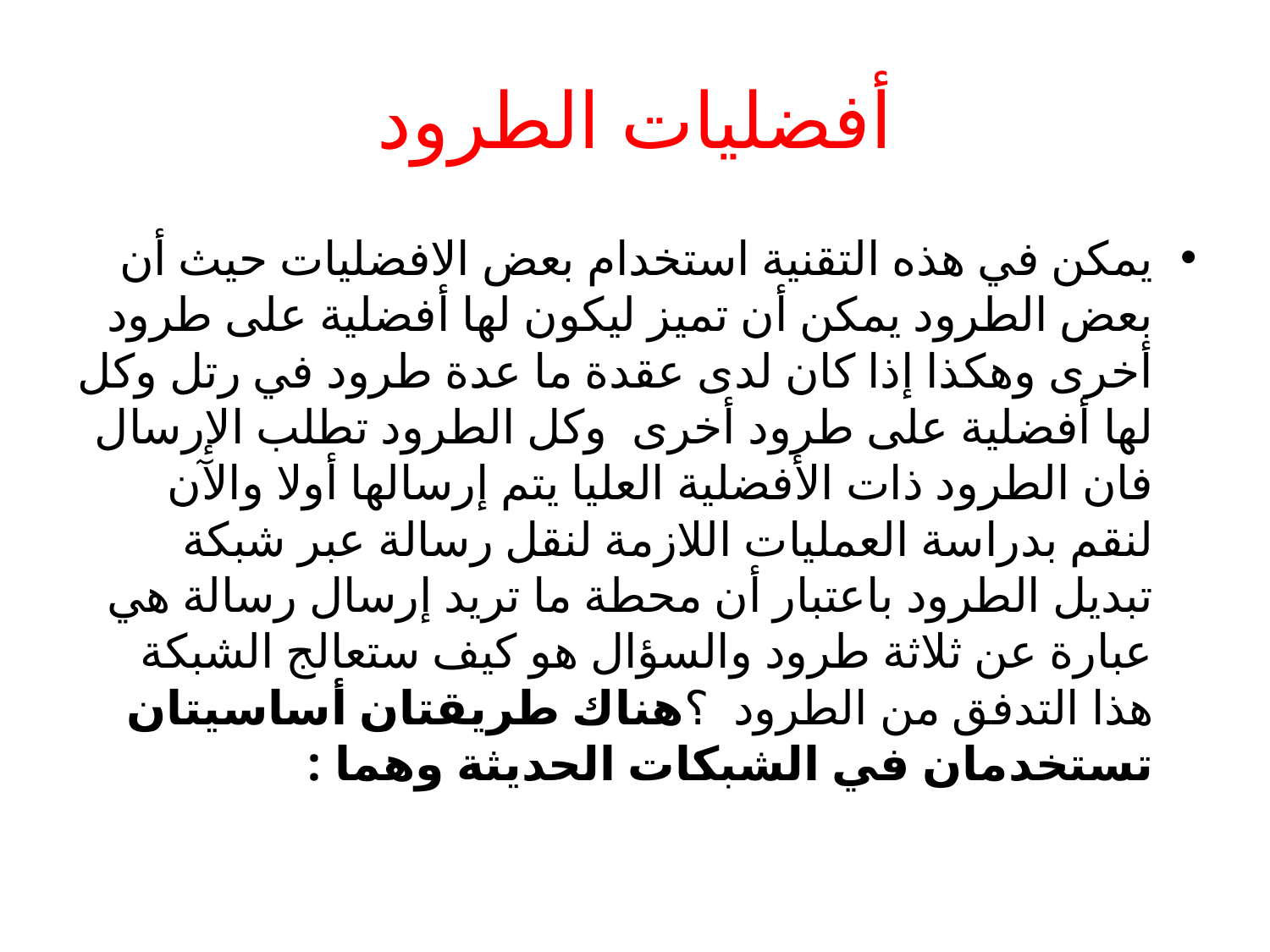

# أفضليات الطرود
يمكن في هذه التقنية استخدام بعض الافضليات حيث أن بعض الطرود يمكن أن تميز ليكون لها أفضلية على طرود أخرى وهكذا إذا كان لدى عقدة ما عدة طرود في رتل وكل لها أفضلية على طرود أخرى  وكل الطرود تطلب الإرسال فان الطرود ذات الأفضلية العليا يتم إرسالها أولا والآن لنقم بدراسة العمليات اللازمة لنقل رسالة عبر شبكة تبديل الطرود باعتبار أن محطة ما تريد إرسال رسالة هي عبارة عن ثلاثة طرود والسؤال هو كيف ستعالج الشبكة هذا التدفق من الطرود  ؟هناك طريقتان أساسيتان تستخدمان في الشبكات الحديثة وهما :